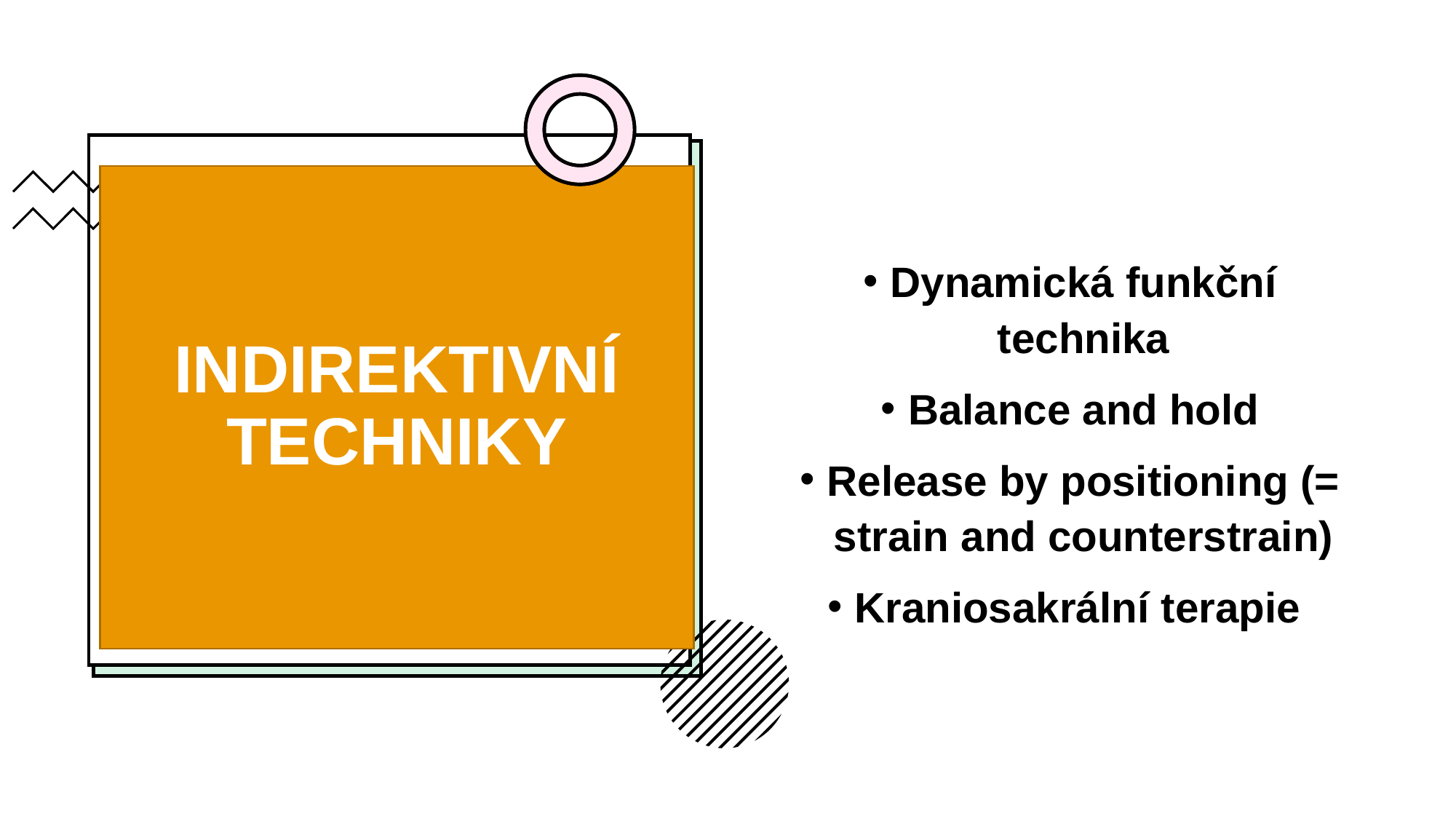

# INDIREKTIVNÍ TECHNIKY

Dynamická funkční technika
Balance and hold
Release by positioning (= strain and counterstrain)
Kraniosakrální terapie